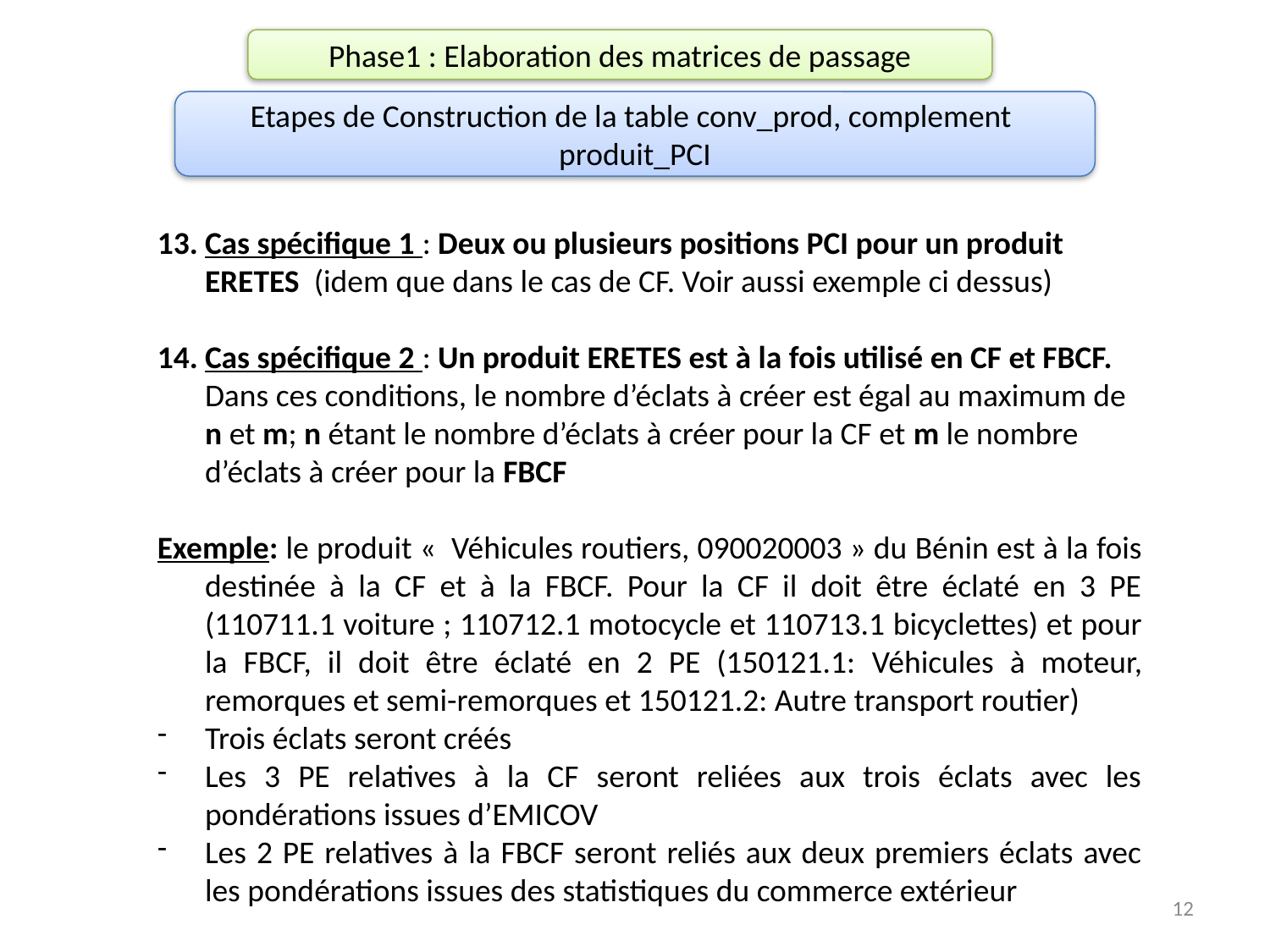

Phase1 : Elaboration des matrices de passage
Etapes de Construction de la table conv_prod, complement  produit_PCI
Cas spécifique 1 : Deux ou plusieurs positions PCI pour un produit ERETES  (idem que dans le cas de CF. Voir aussi exemple ci dessus)

Cas spécifique 2 : Un produit ERETES est à la fois utilisé en CF et FBCF. Dans ces conditions, le nombre d’éclats à créer est égal au maximum de n et m; n étant le nombre d’éclats à créer pour la CF et m le nombre d’éclats à créer pour la FBCF

Exemple: le produit «  Véhicules routiers, 090020003 » du Bénin est à la fois destinée à la CF et à la FBCF. Pour la CF il doit être éclaté en 3 PE (110711.1 voiture ; 110712.1 motocycle et 110713.1 bicyclettes) et pour la FBCF, il doit être éclaté en 2 PE (150121.1: Véhicules à moteur, remorques et semi-remorques et 150121.2: Autre transport routier)
Trois éclats seront créés
Les 3 PE relatives à la CF seront reliées aux trois éclats avec les pondérations issues d’EMICOV
Les 2 PE relatives à la FBCF seront reliés aux deux premiers éclats avec les pondérations issues des statistiques du commerce extérieur

12